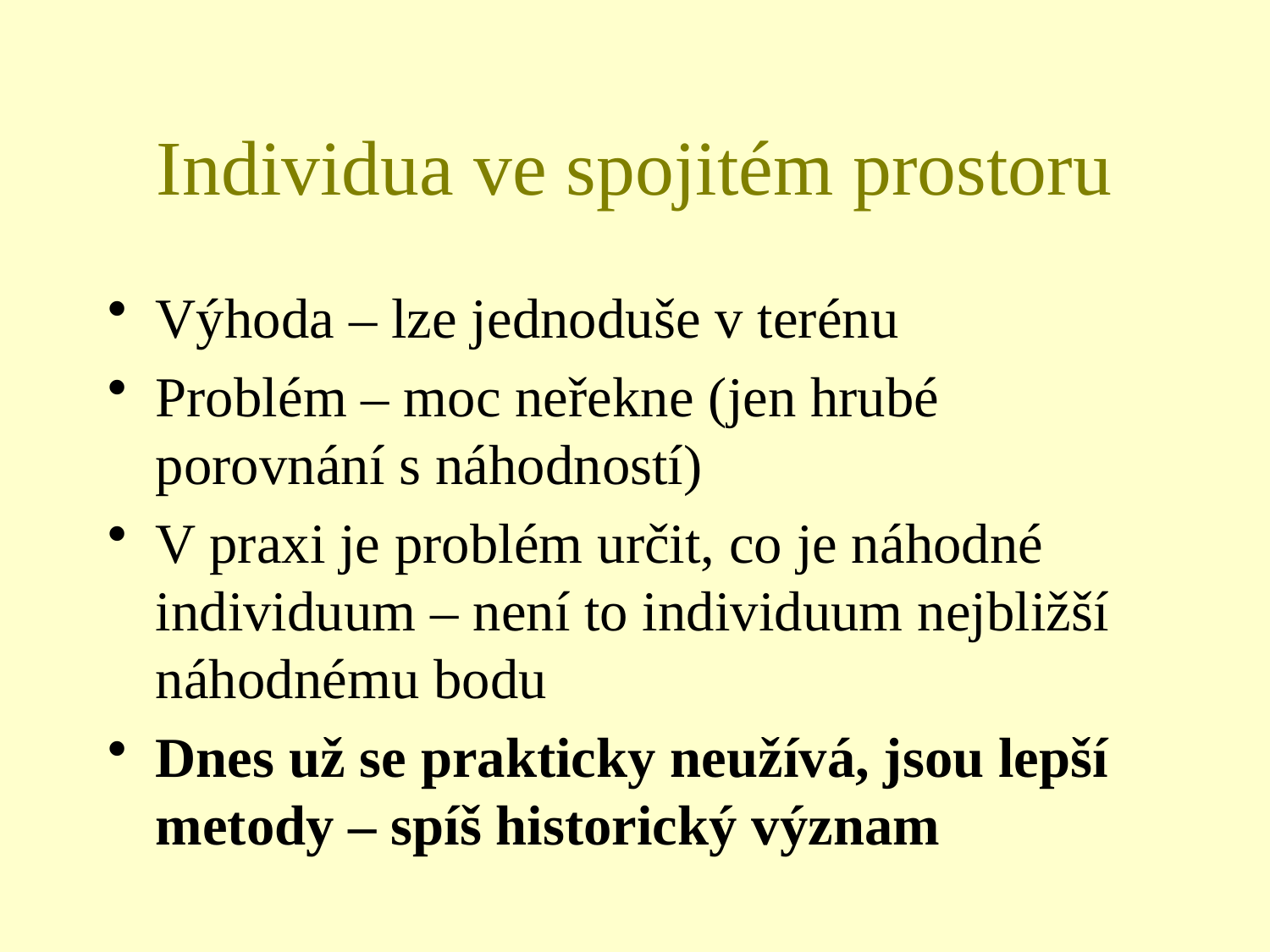

# Individua ve spojitém prostoru
Výhoda – lze jednoduše v terénu
Problém – moc neřekne (jen hrubé porovnání s náhodností)
V praxi je problém určit, co je náhodné individuum – není to individuum nejbližší náhodnému bodu
Dnes už se prakticky neužívá, jsou lepší metody – spíš historický význam